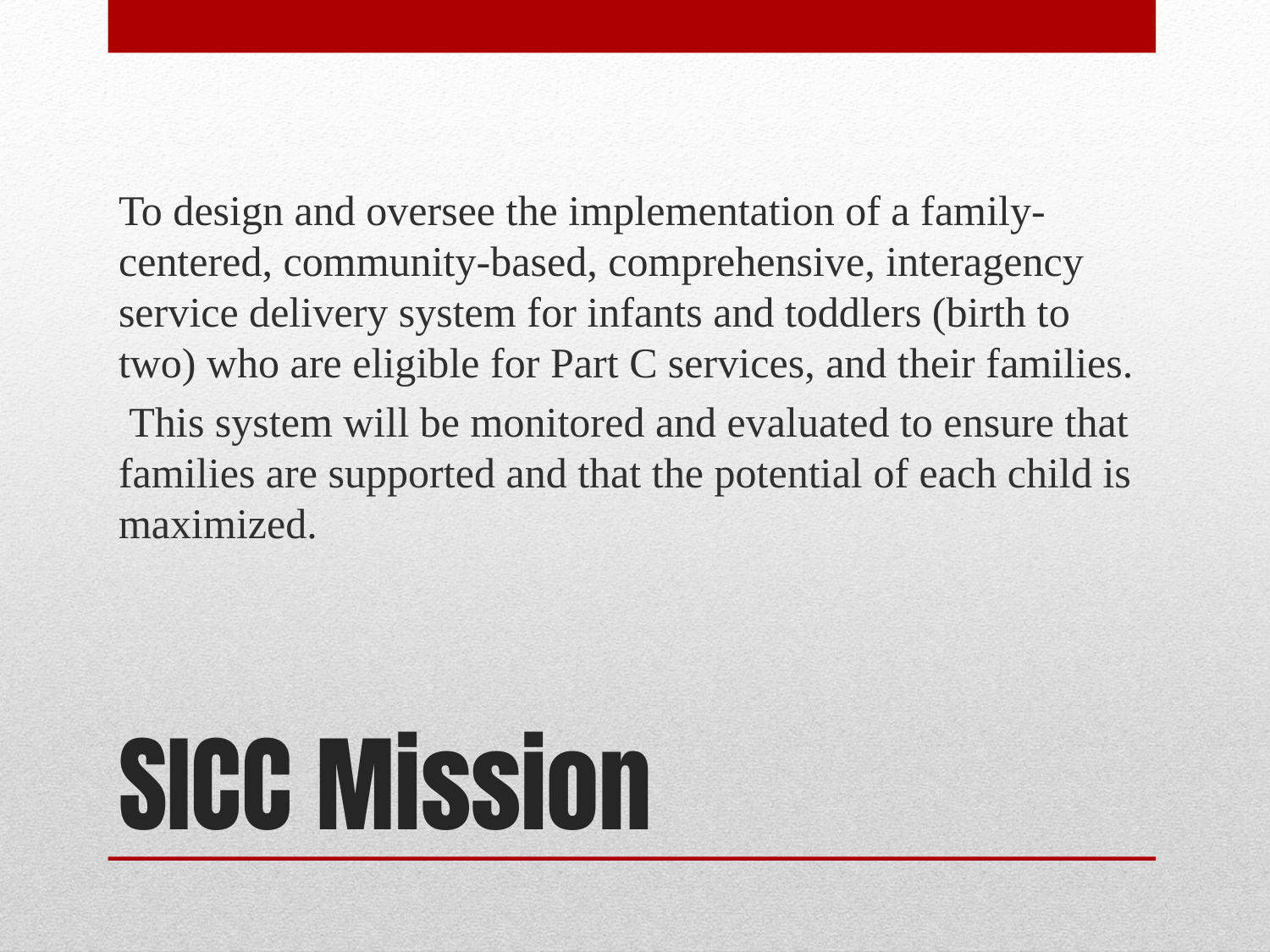

To design and oversee the implementation of a family-centered, community-based, comprehensive, interagency service delivery system for infants and toddlers (birth to two) who are eligible for Part C services, and their families.
 This system will be monitored and evaluated to ensure that families are supported and that the potential of each child is maximized.
# SICC Mission